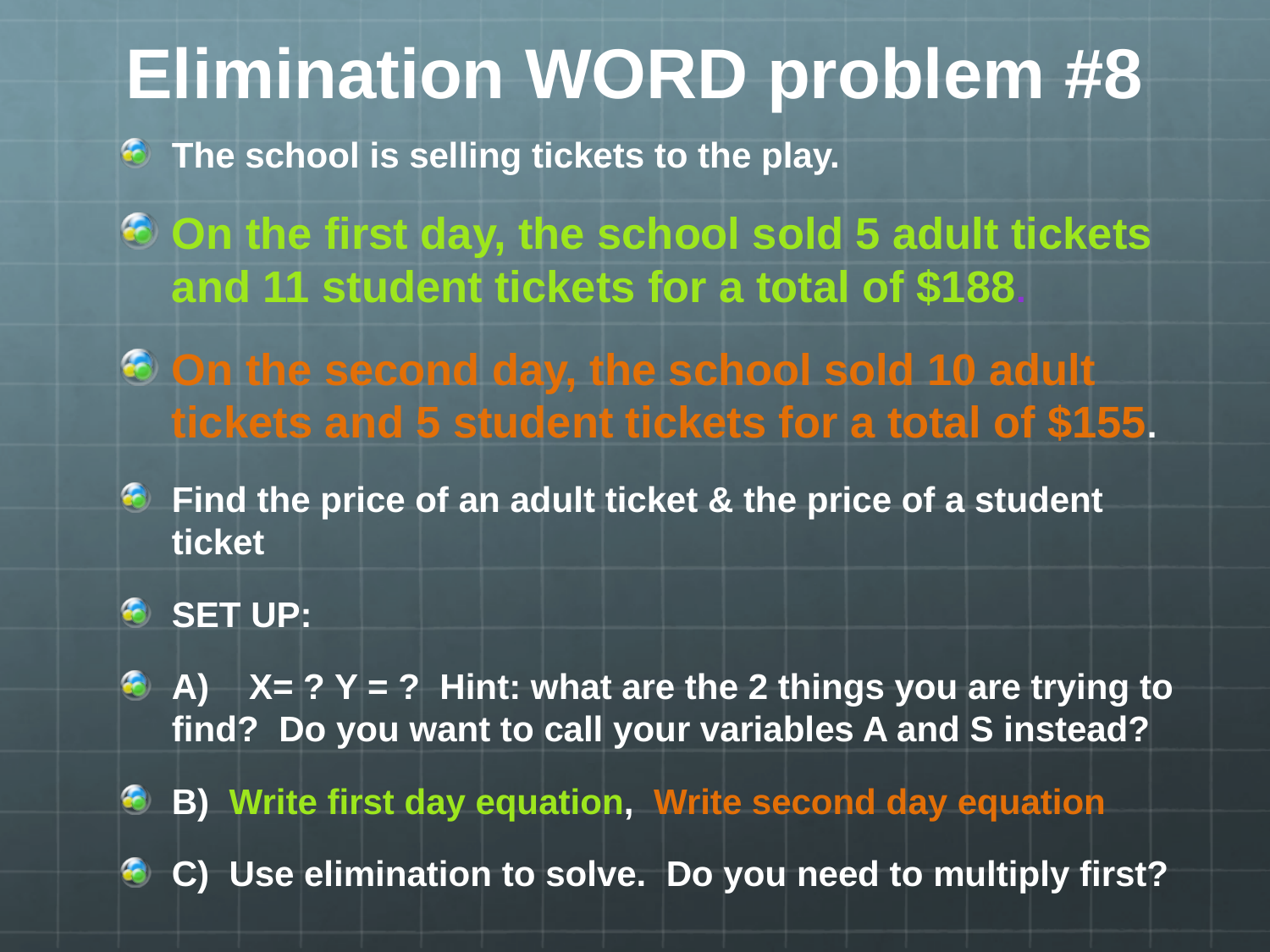

# Elimination WORD problem #8
The school is selling tickets to the play.
On the first day, the school sold 5 adult tickets and 11 student tickets for a total of $188.
On the second day, the school sold 10 adult tickets and 5 student tickets for a total of $155.
Find the price of an adult ticket & the price of a student ticket
SET UP:
A)    X= ? Y = ?  Hint: what are the 2 things you are trying to find?  Do you want to call your variables A and S instead?
B)  Write first day equation,  Write second day equation
C)  Use elimination to solve.  Do you need to multiply first?